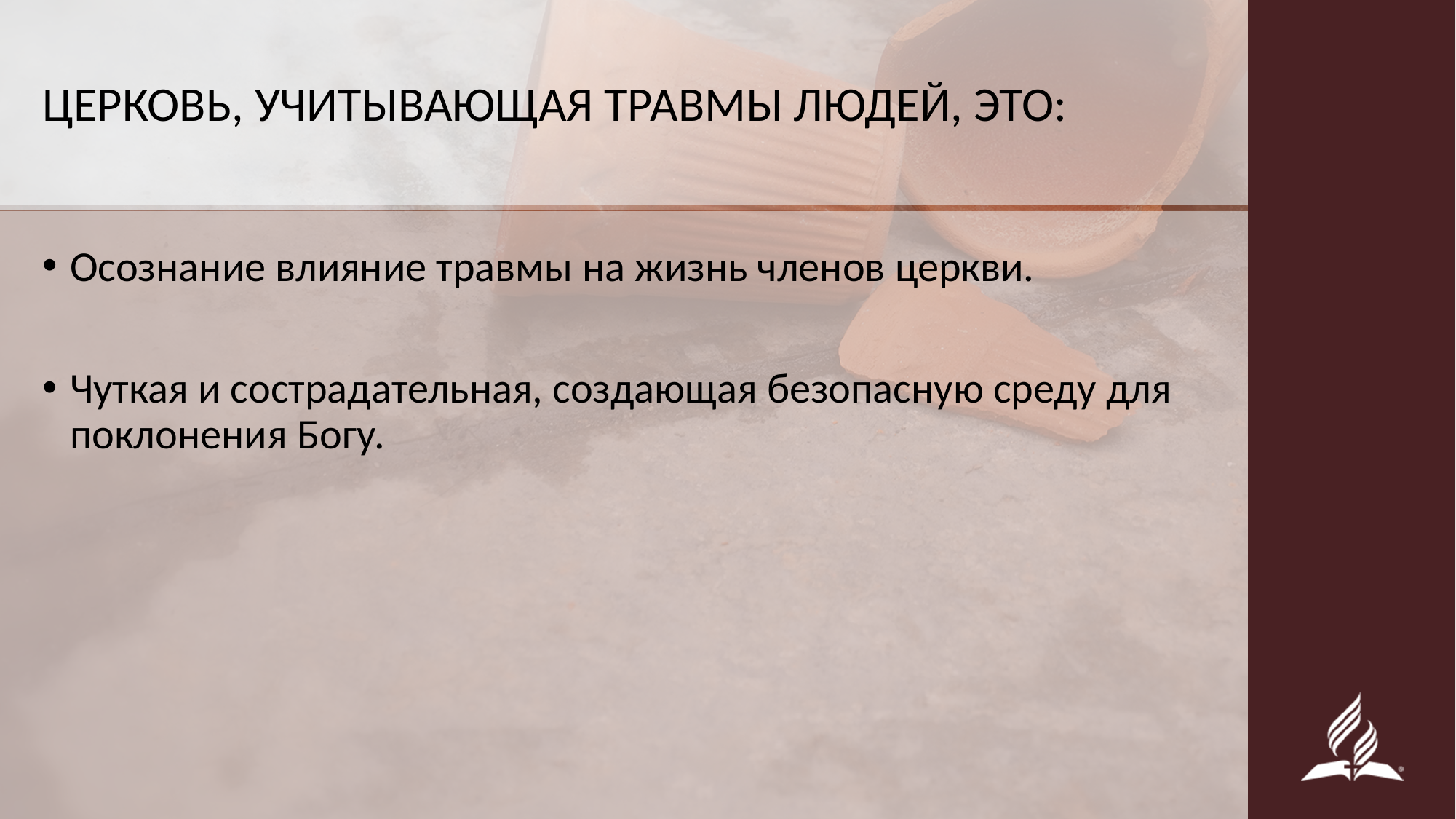

# ЦЕРКОВЬ, УЧИТЫВАЮЩАЯ ТРАВМЫ ЛЮДЕЙ, ЭТО:
Осознание влияние травмы на жизнь членов церкви.

Чуткая и сострадательная, создающая безопасную среду для поклонения Богу.